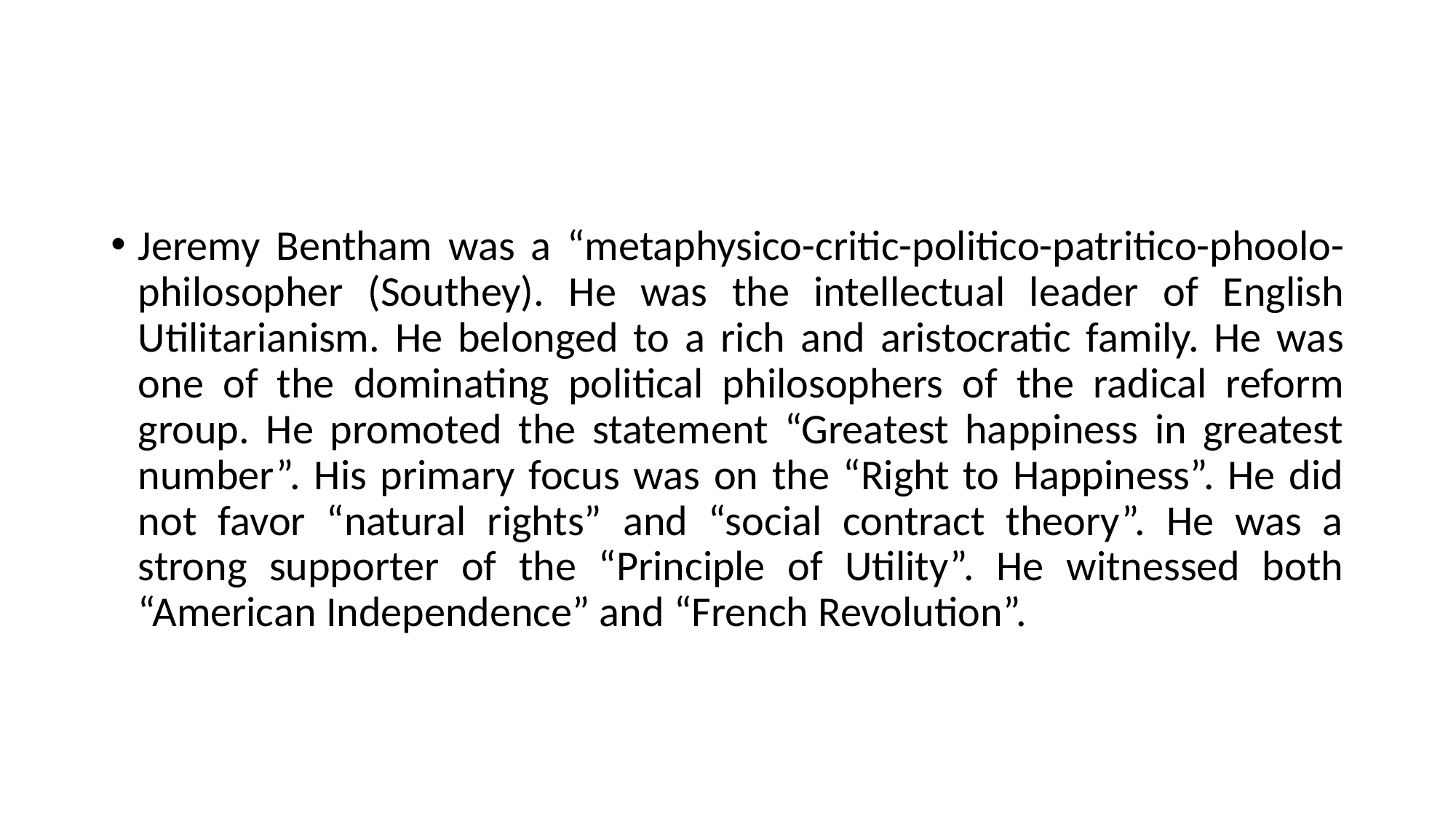

#
Jeremy Bentham was a “metaphysico-critic-politico-patritico-phoolo-philosopher (Southey). He was the intellectual leader of English Utilitarianism. He belonged to a rich and aristocratic family. He was one of the dominating political philosophers of the radical reform group. He promoted the statement “Greatest happiness in greatest number”. His primary focus was on the “Right to Happiness”. He did not favor “natural rights” and “social contract theory”. He was a strong supporter of the “Principle of Utility”. He witnessed both “American Independence” and “French Revolution”.